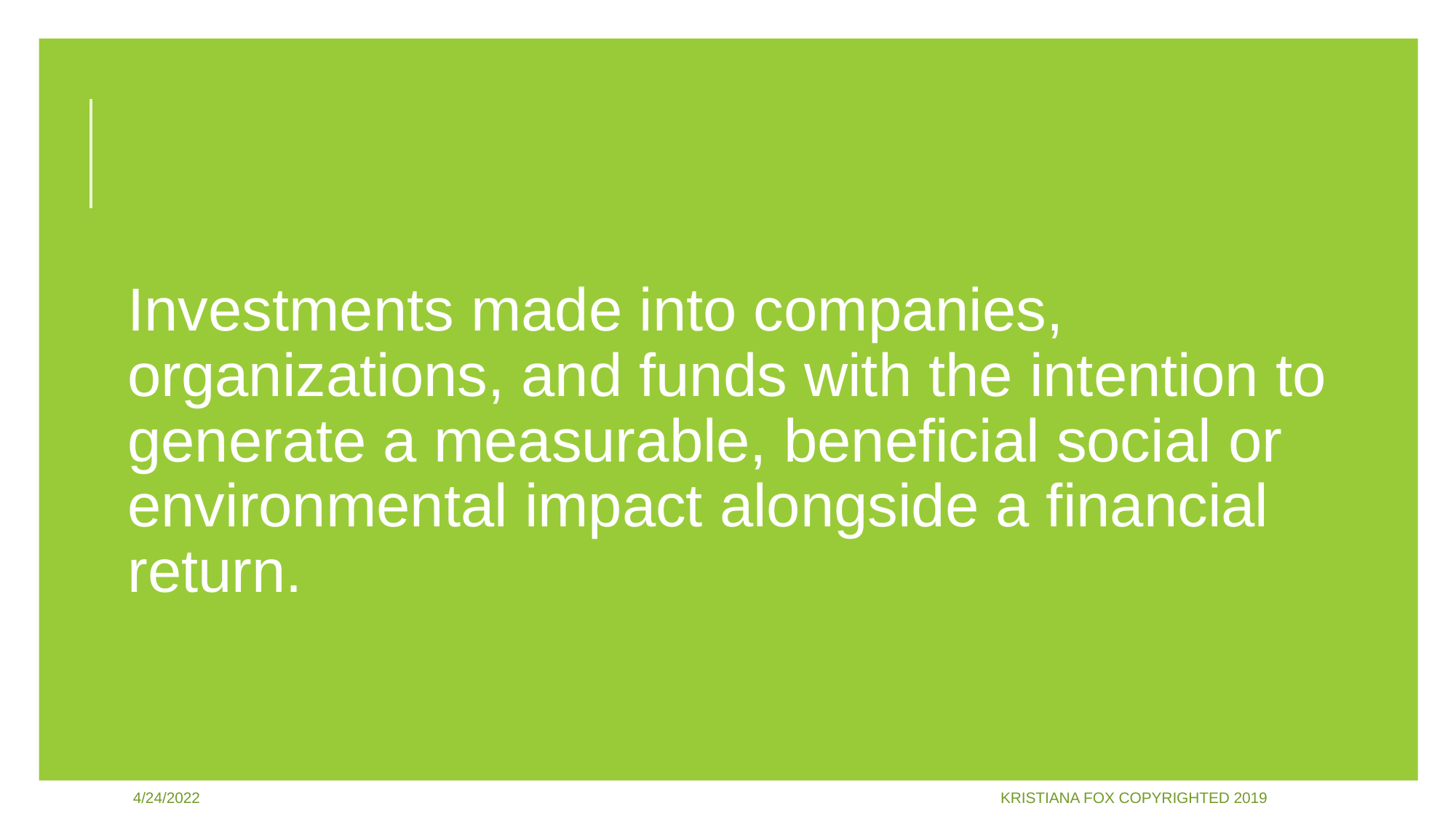

Investments made into companies, organizations, and funds with the intention to generate a measurable, beneficial social or environmental impact alongside a financial return.
4/24/2022
Kristiana Fox Copyrighted 2019